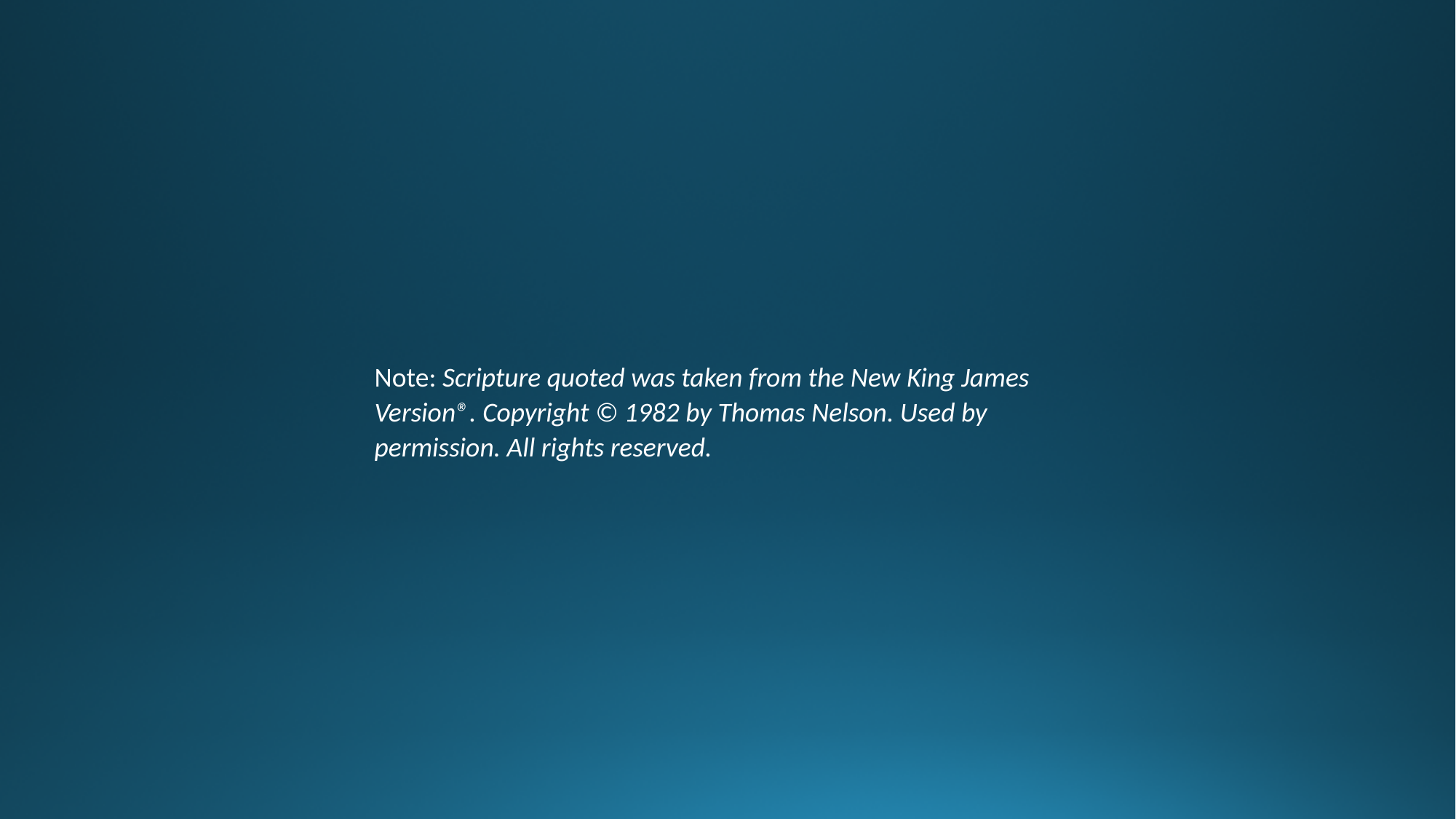

Note: Scripture quoted was taken from the New King James Version®. Copyright © 1982 by Thomas Nelson. Used by permission. All rights reserved.